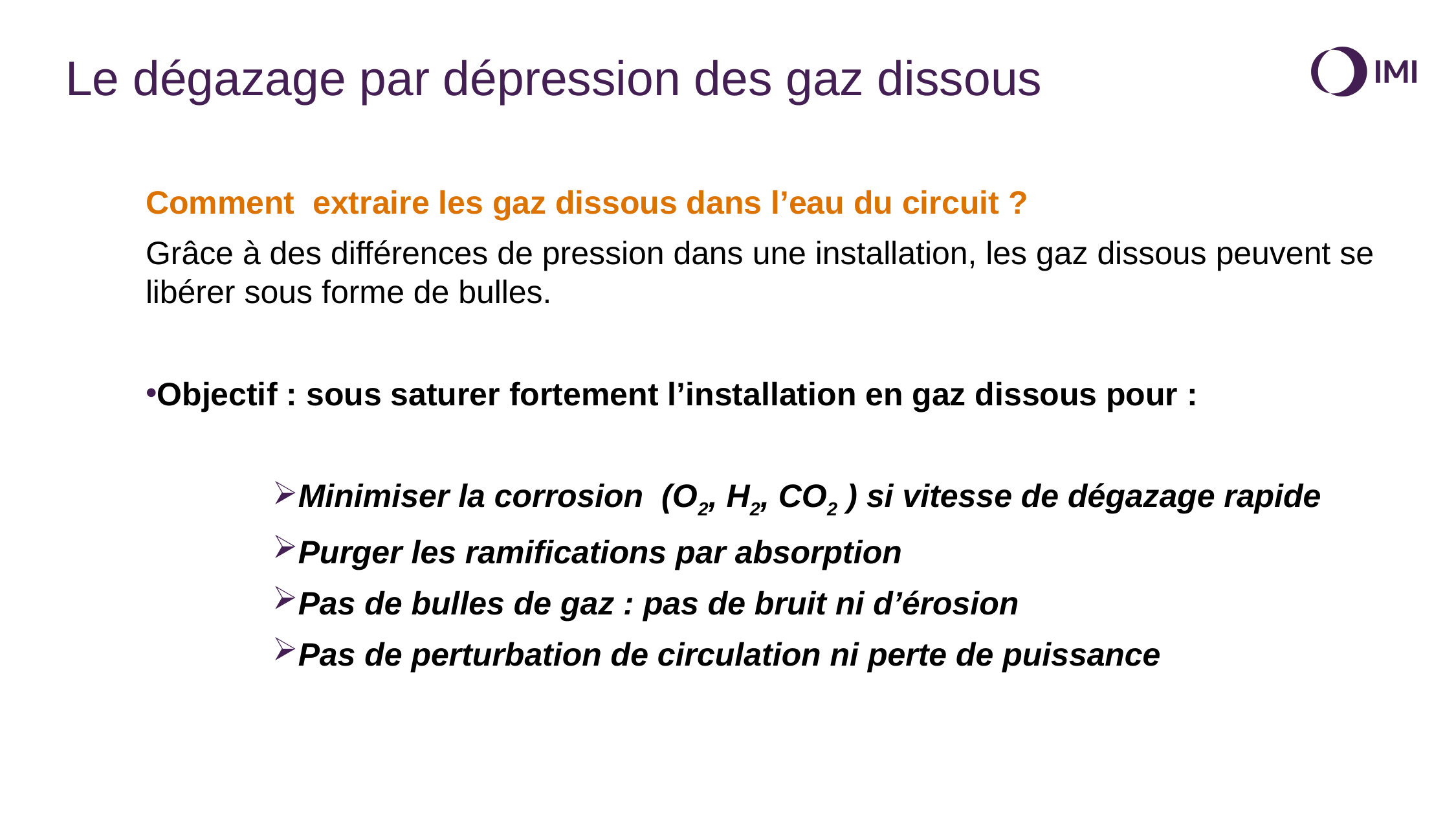

# Le dégazage par dépression des gaz dissous

Comment  extraire les gaz dissous dans l’eau du circuit ?
Grâce à des différences de pression dans une installation, les gaz dissous peuvent se libérer sous forme de bulles.

Objectif : sous saturer fortement l’installation en gaz dissous pour :

Minimiser la corrosion  (O2, H2, CO2 ) si vitesse de dégazage rapide
Purger les ramifications par absorption
Pas de bulles de gaz : pas de bruit ni d’érosion
Pas de perturbation de circulation ni perte de puissance